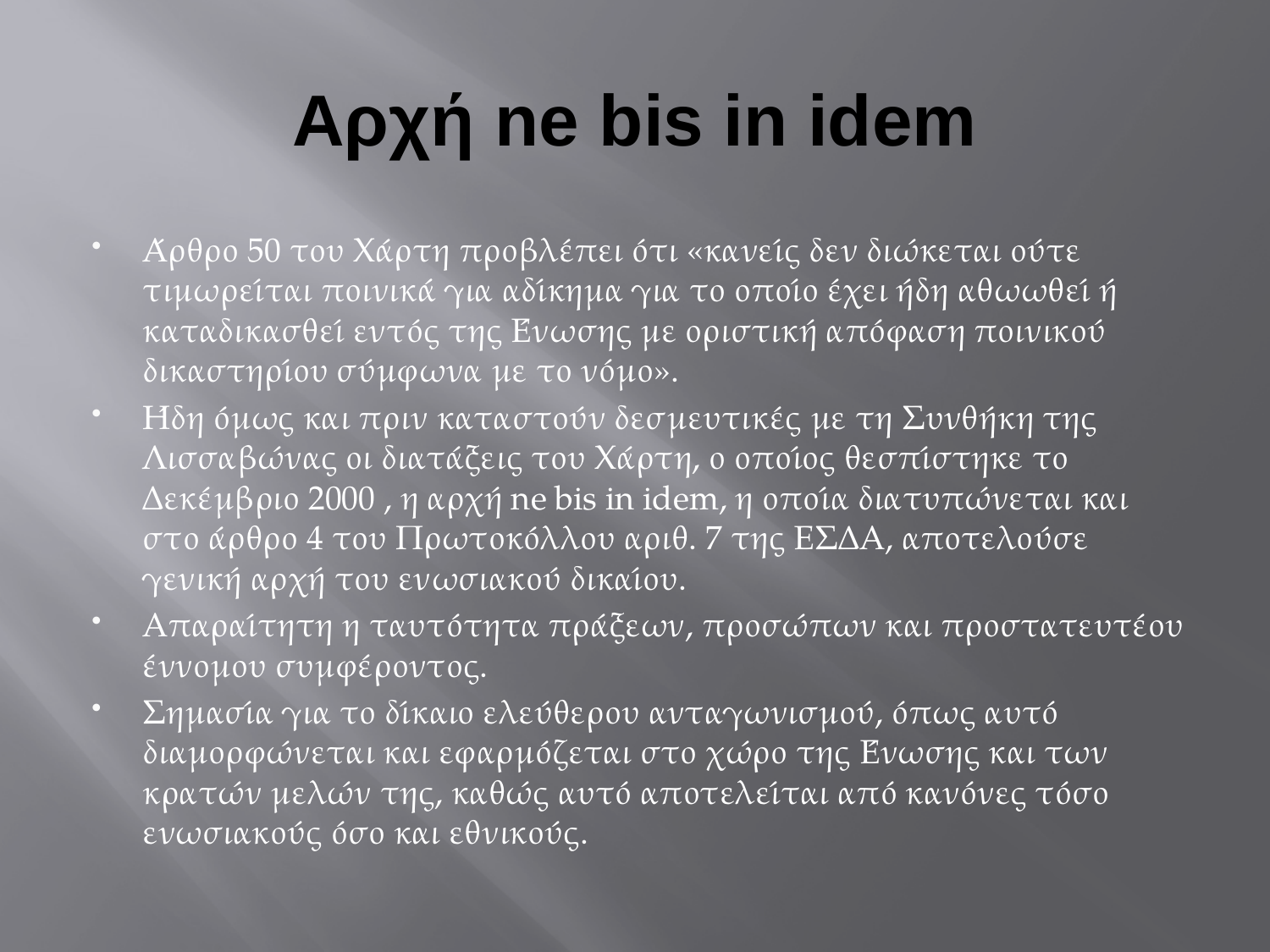

# Aρχή ne bis in idem
Άρθρο 50 του Χάρτη προβλέπει ότι «κανείς δεν διώκεται ούτε τιμωρείται ποινικά για αδίκημα για το οποίο έχει ήδη αθωωθεί ή καταδικασθεί εντός της Ένωσης με οριστική απόφαση ποινικού δικαστηρίου σύμφωνα με το νόμο».
Ήδη όμως και πριν καταστούν δεσμευτικές με τη Συνθήκη της Λισσαβώνας οι διατάξεις του Χάρτη, ο οποίος θεσπίστηκε το Δεκέμβριο 2000 , η αρχή ne bis in idem, η οποία διατυπώνεται και στο άρθρο 4 του Πρωτοκόλλου αριθ. 7 της ΕΣΔΑ, αποτελούσε γενική αρχή του ενωσιακού δικαίου.
Απαραίτητη η ταυτότητα πράξεων, προσώπων και προστατευτέου έννομου συμφέροντος.
Σημασία για το δίκαιο ελεύθερου ανταγωνισμού, όπως αυτό διαμορφώνεται και εφαρμόζεται στο χώρο της Ένωσης και των κρατών μελών της, καθώς αυτό αποτελείται από κανόνες τόσο ενωσιακούς όσο και εθνικούς.